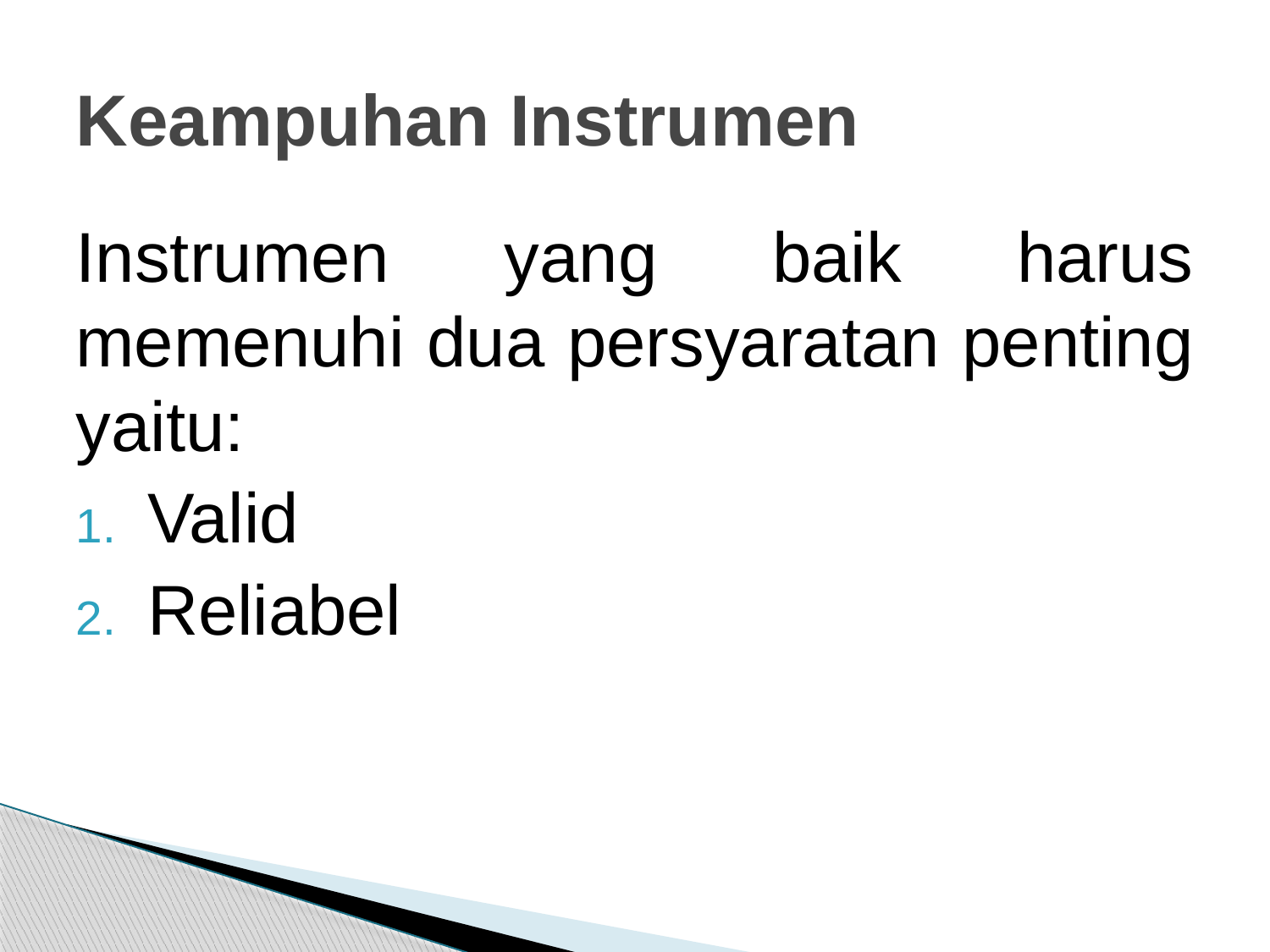

# Keampuhan Instrumen
Instrumen yang baik harus memenuhi dua persyaratan penting yaitu:
Valid
Reliabel